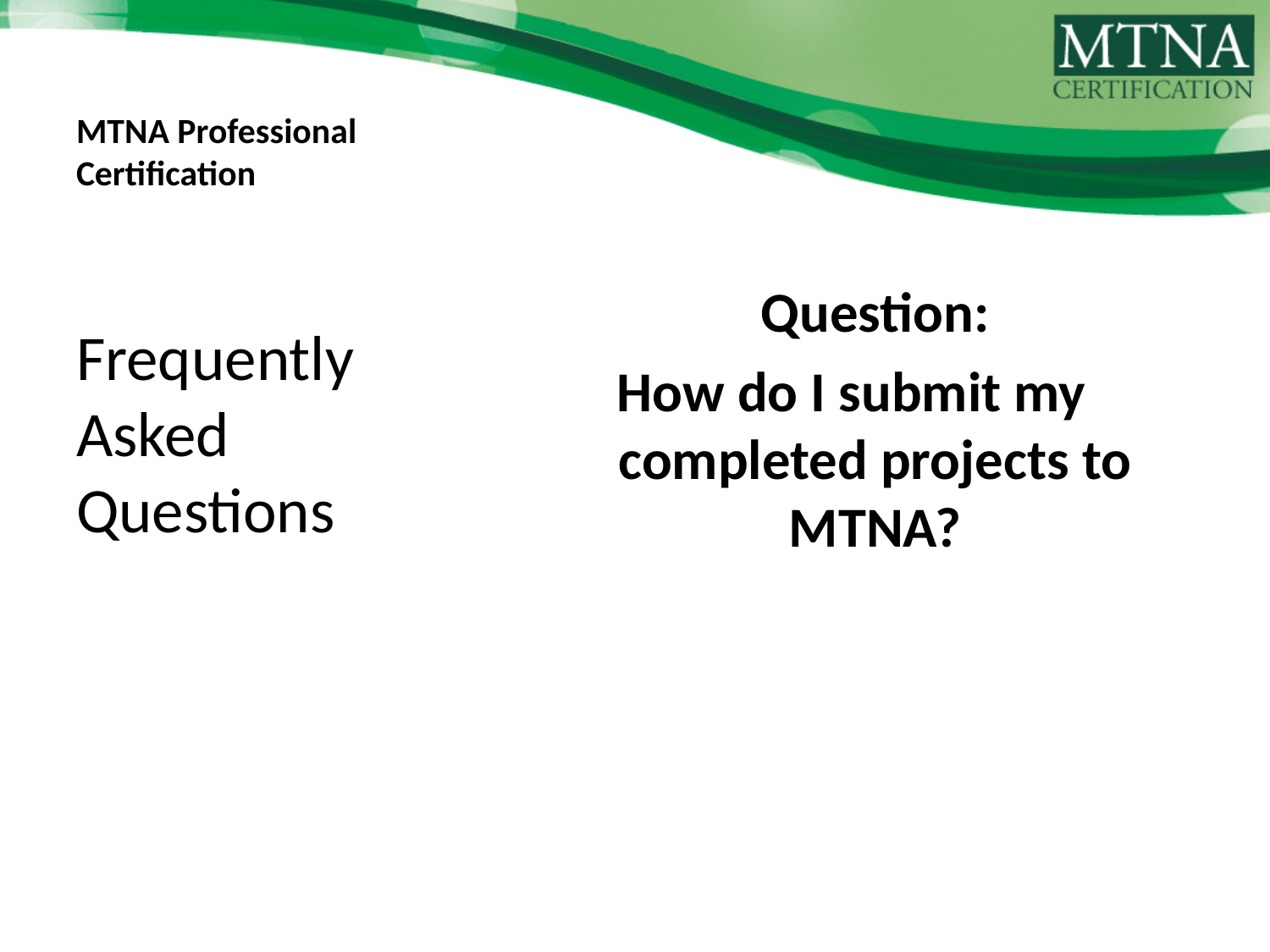

# MTNA Professional Certification

	Question:
How do I submit my completed projects to MTNA?

Frequently Asked Questions